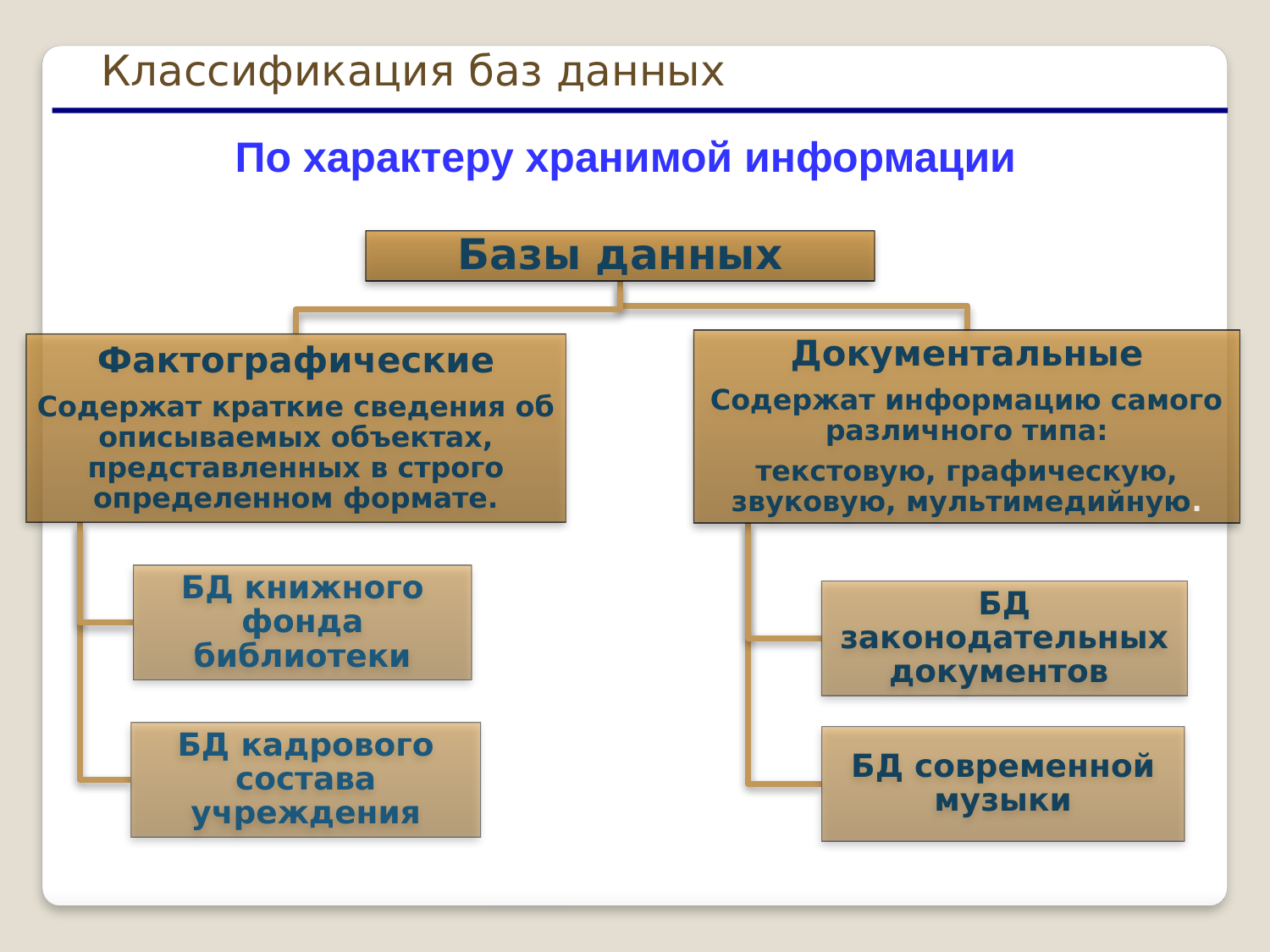

Классификация баз данных

По характеру хранимой информации

Базы данных
Фактографические
Содержат краткие сведения об описываемых объектах, представленных в строго определенном формате.
БД книжного фонда библиотеки
БД кадрового состава учреждения
Документальные
Содержат информацию самого различного типа:
текстовую, графическую, звуковую, мультимедийную.
БД законодательных документов
БД современной музыки